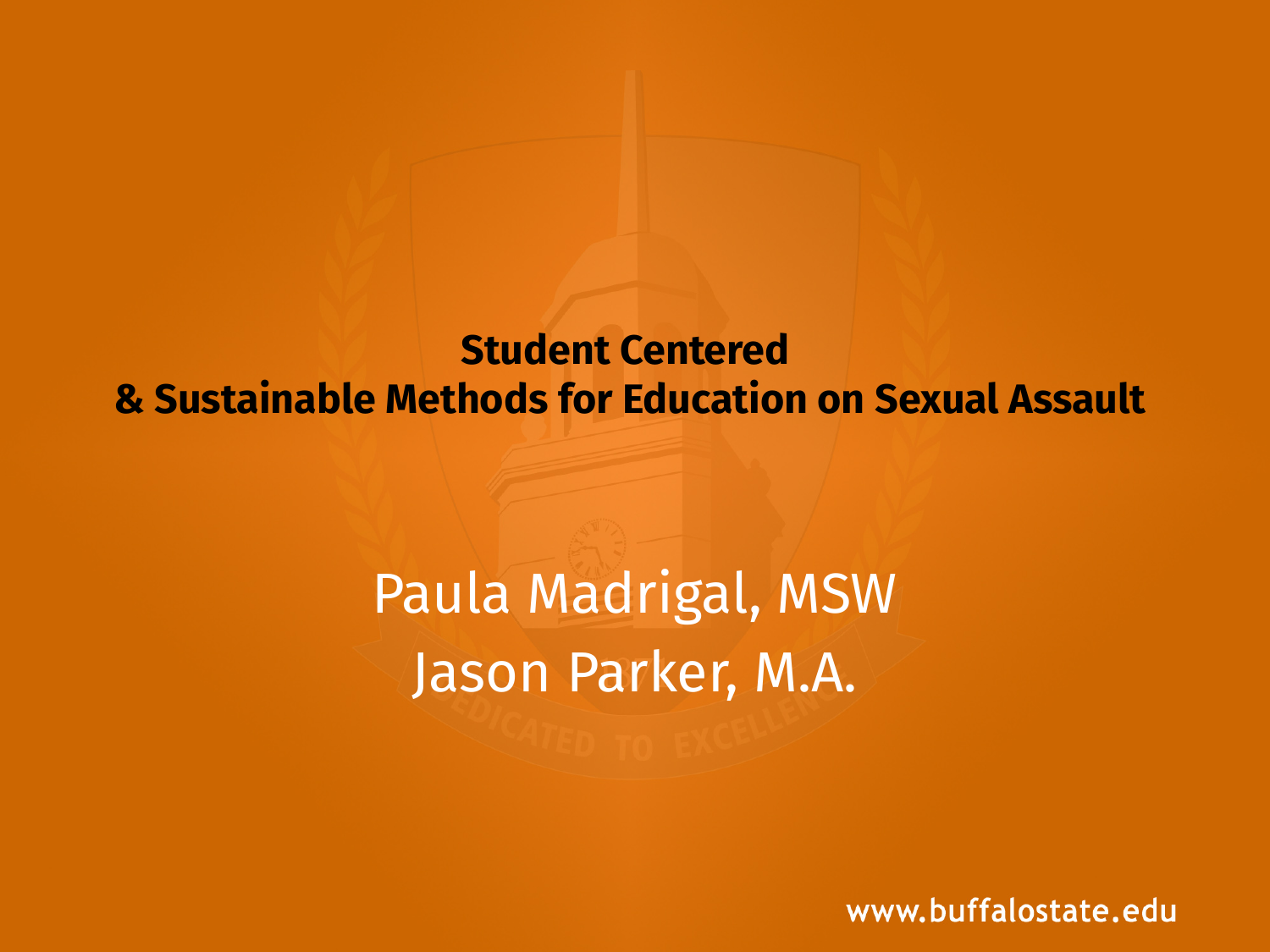

# Student Centered  & Sustainable Methods for Education on Sexual Assault
Paula Madrigal, MSW
Jason Parker, M.A.